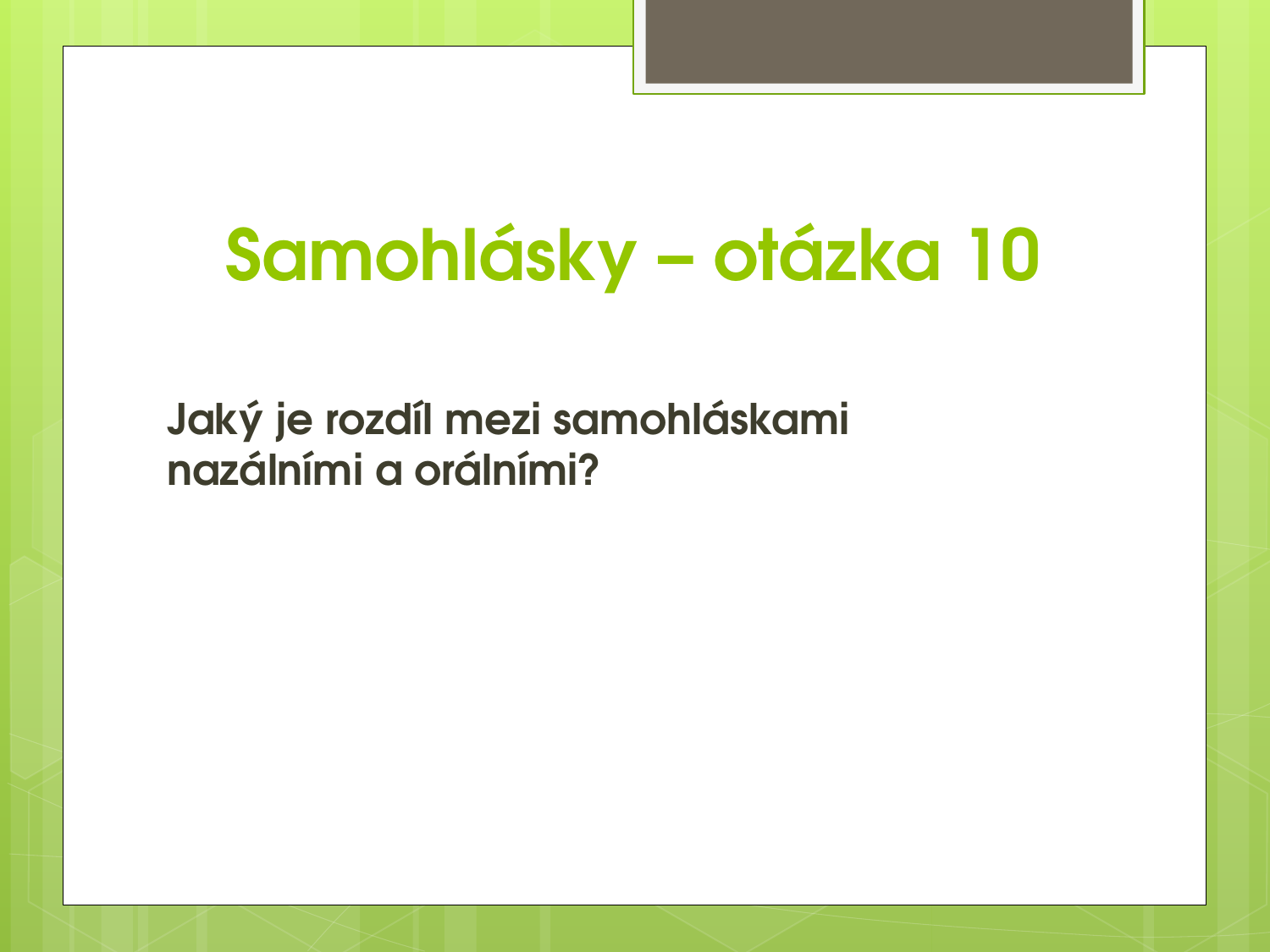

# Samohlásky – otázka 10
Jaký je rozdíl mezi samohláskami nazálními a orálními?